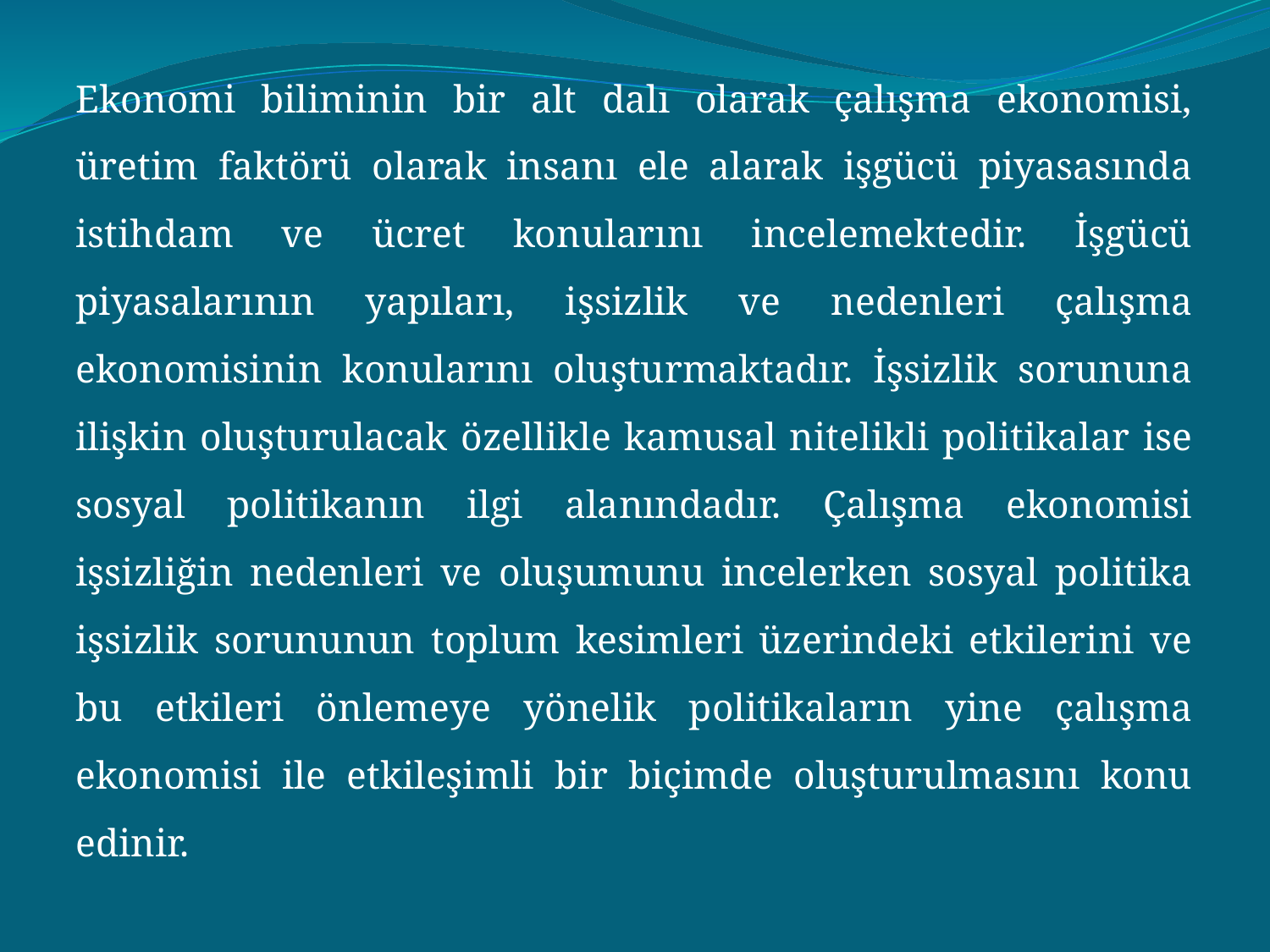

Ekonomi biliminin bir alt dalı olarak çalışma ekonomisi, üretim faktörü olarak insanı ele alarak işgücü piyasasında istihdam ve ücret konularını incelemektedir. İşgücü piyasalarının yapıları, işsizlik ve nedenleri çalışma ekonomisinin konularını oluşturmaktadır. İşsizlik sorununa ilişkin oluşturulacak özellikle kamusal nitelikli politikalar ise sosyal politikanın ilgi alanındadır. Çalışma ekonomisi işsizliğin nedenleri ve oluşumunu incelerken sosyal politika işsizlik sorununun toplum kesimleri üzerindeki etkilerini ve bu etkileri önlemeye yönelik politikaların yine çalışma ekonomisi ile etkileşimli bir biçimde oluşturulmasını konu edinir.